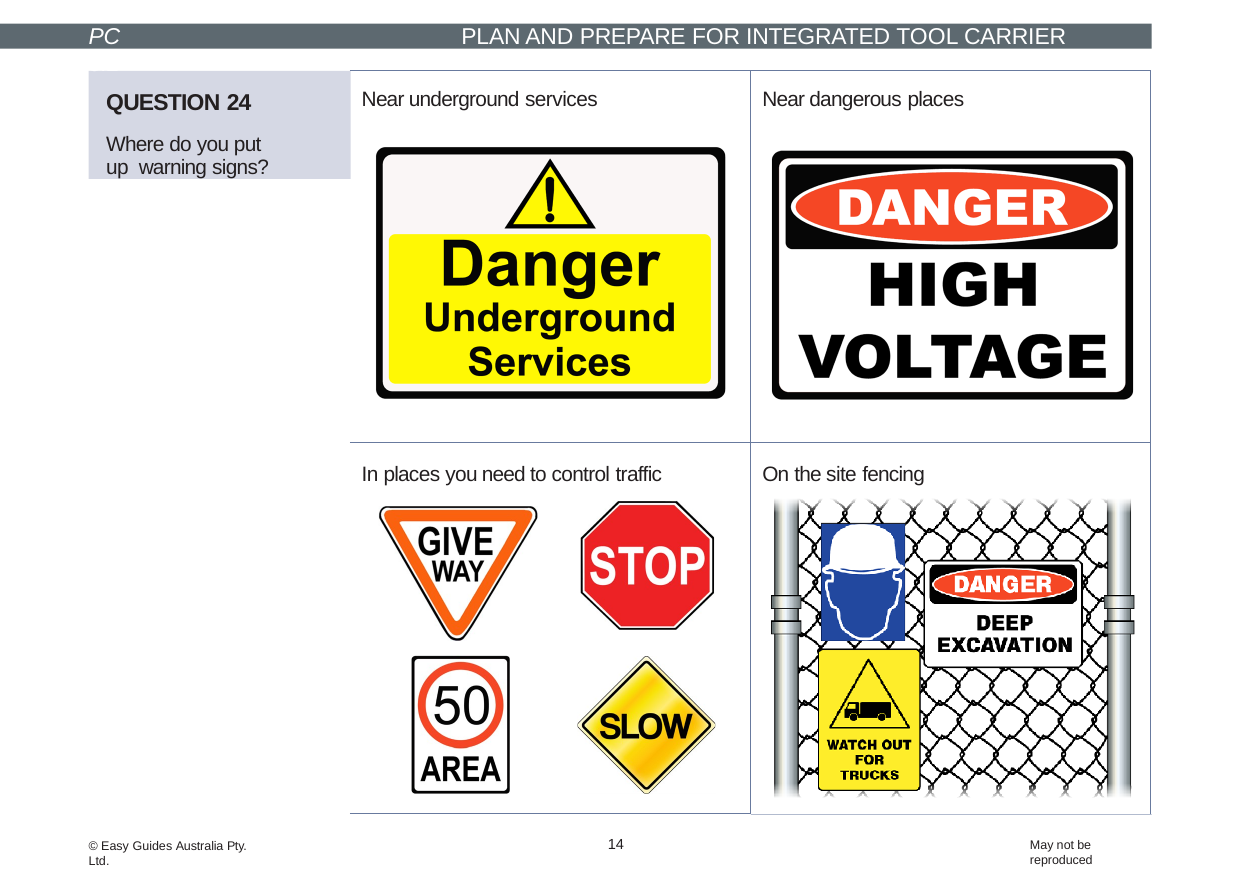

PC 3.2
PLAN AND PREPARE FOR INTEGRATED TOOL CARRIER OPERATIONS
| Near underground services | Near dangerous places |
| --- | --- |
| In places you need to control traffic | On the site fencing |
QUESTION 24
Where do you put up  warning signs?

14
May not be reproduced
© Easy Guides Australia Pty. Ltd.